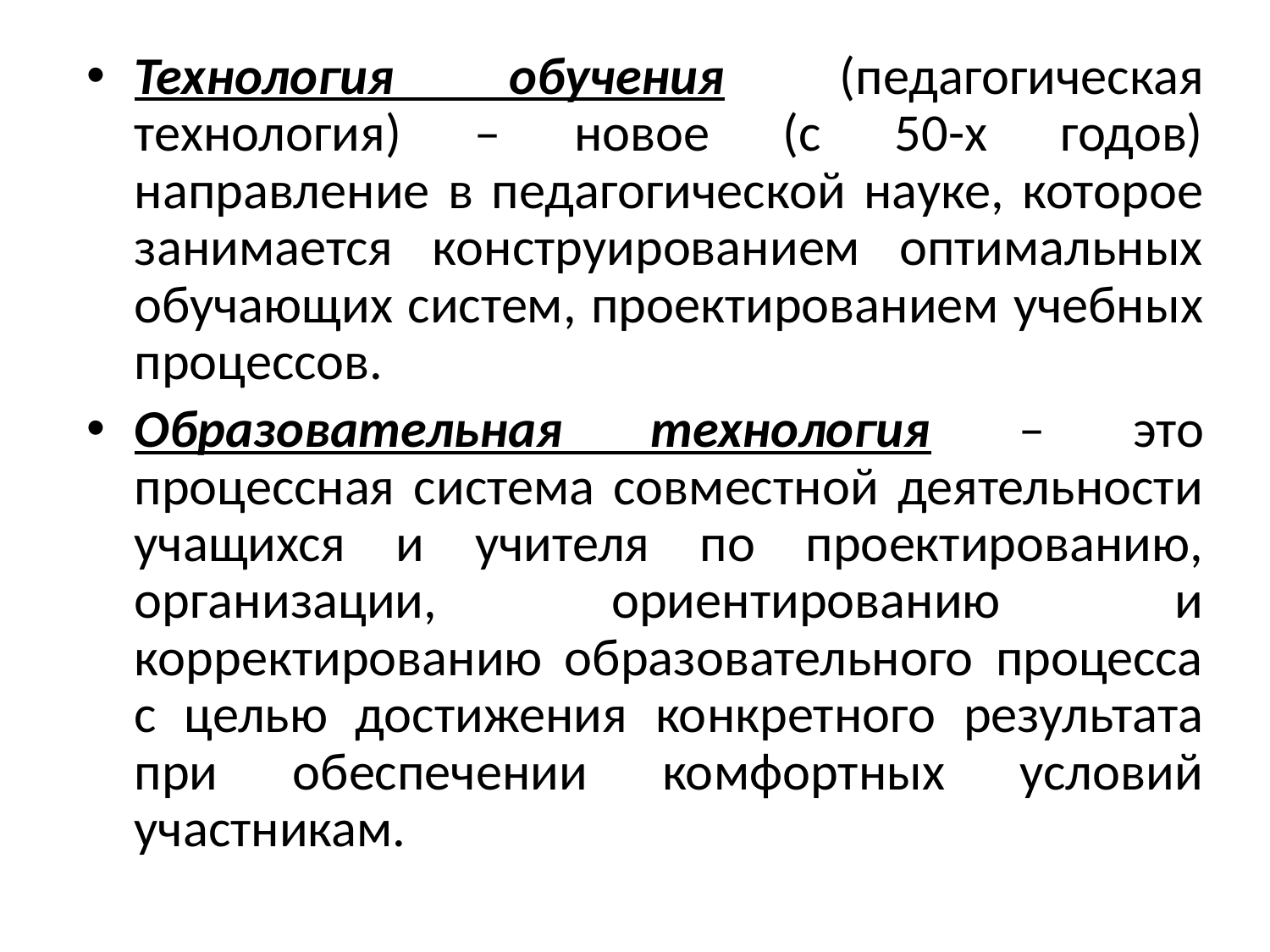

Технология обучения (педагогическая технология) – новое (с 50-х годов) направление в педагогической науке, которое занимается конструированием оптимальных обучающих систем, проектированием учебных процессов.
Образовательная технология – это процессная система совместной деятельности учащихся и учителя по проектированию, организации, ориентированию и корректированию образовательного процесса с целью достижения конкретного результата при обеспечении комфортных условий участникам.